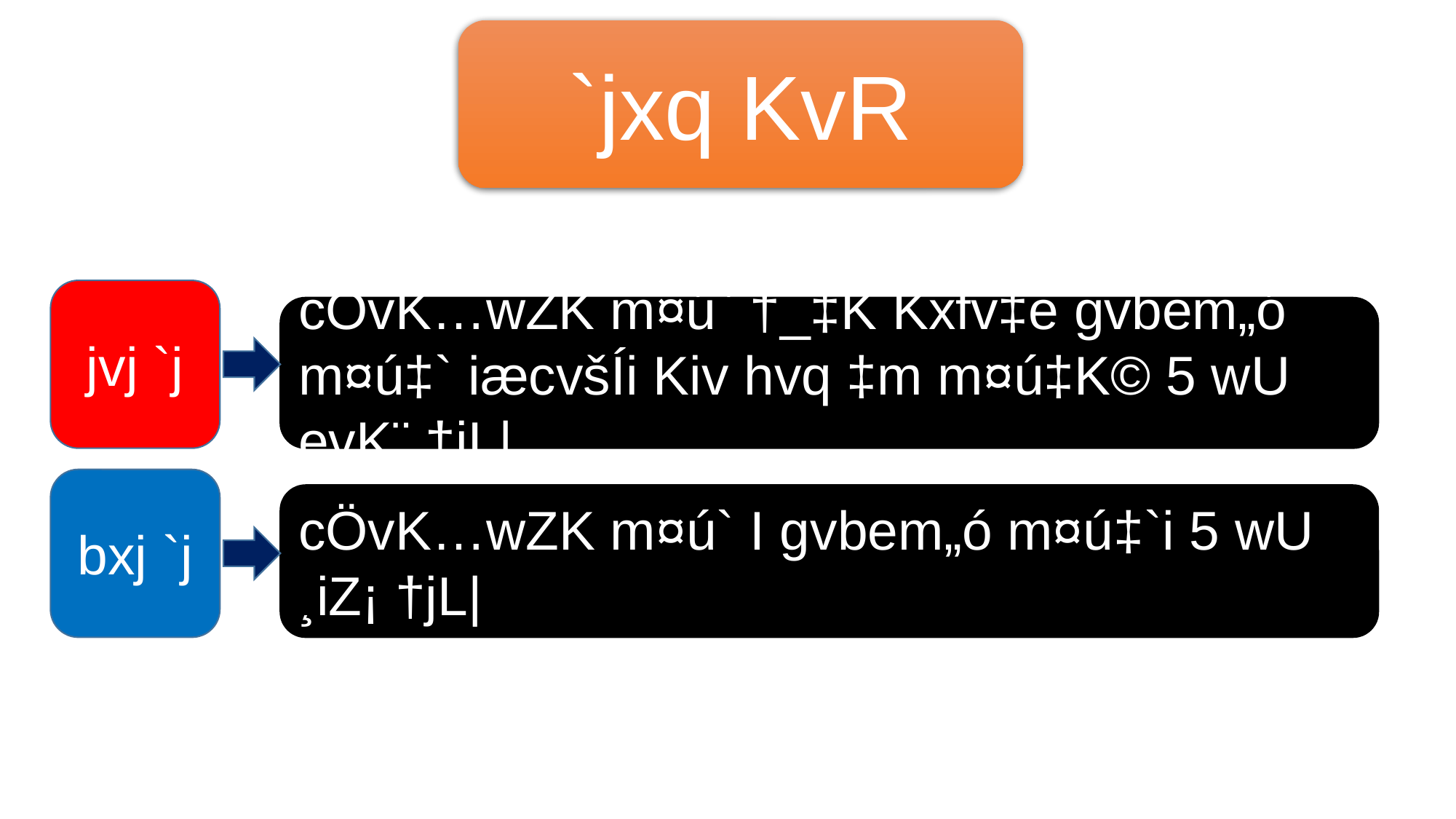

`jxq KvR
jvj `j
cÖvK…wZK m¤ú` †_‡K Kxfv‡e gvbem„ó m¤ú‡` iæcvšÍi Kiv hvq ‡m m¤ú‡K© 5 wU evK¨ †jL|

bxj `j
cÖvK…wZK m¤ú` I gvbem„ó m¤ú‡`i 5 wU ¸iZ¡ †jL|